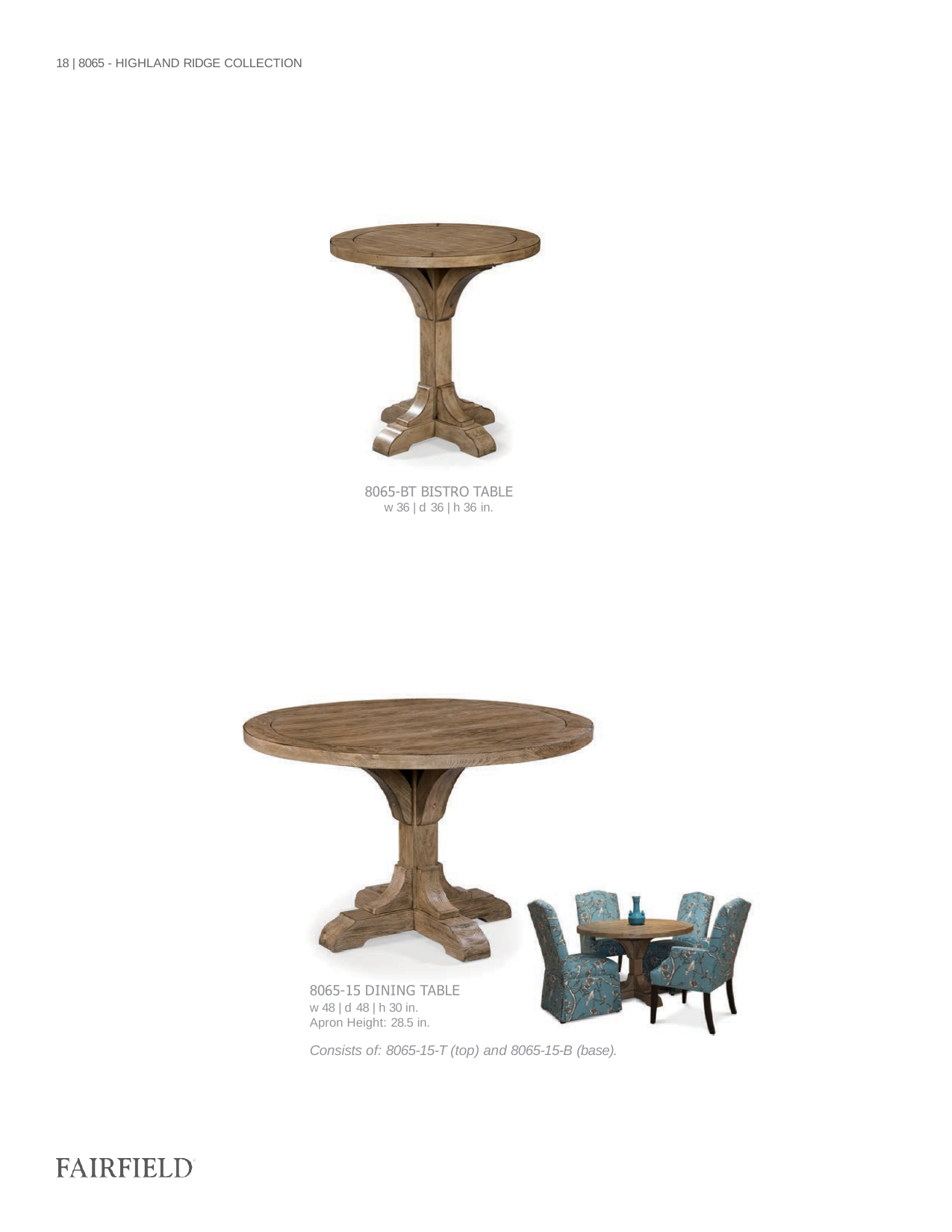

18 | 8065 - HIGHLAND RIDGE COLLECTION

8065-BT BISTRO TABLE
w 36 | d 36 | h 36 in.

| 8065-15 DINING TABLE w 48 | d 48 | h 30 in. Apron Height: 28.5 in. |
| --- |
| Consists of: 8065-15-T (top) and 8065-15-B (base). |